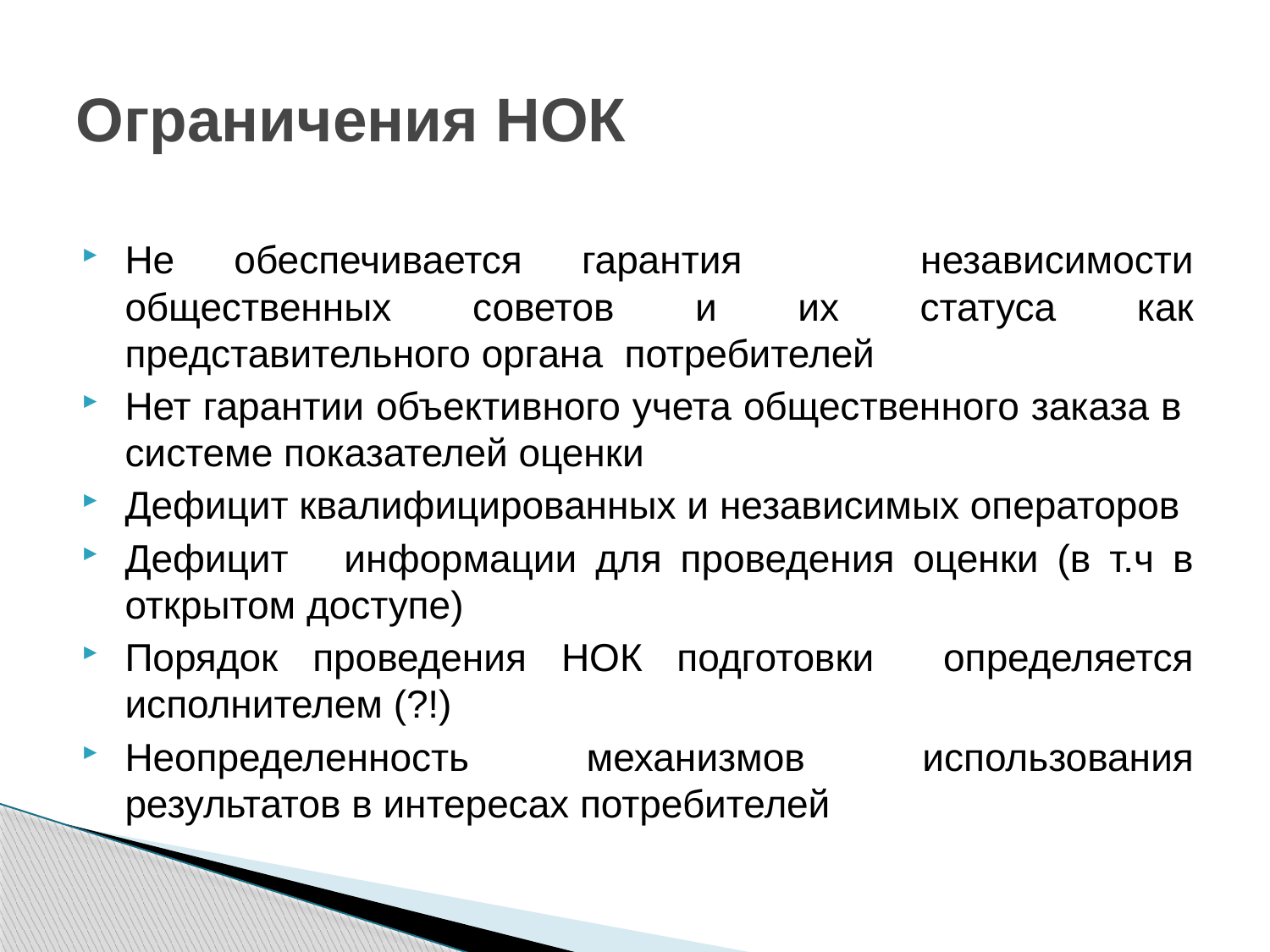

# Ограничения НОК

Не обеспечивается гарантия   независимости общественных советов и их статуса как представительного органа  потребителей
Нет гарантии объективного учета общественного заказа в  системе показателей оценки
Дефицит квалифицированных и независимых операторов
Дефицит   информации для проведения оценки (в т.ч в открытом доступе)
Порядок проведения НОК подготовки  определяется исполнителем (?!)
Неопределенность механизмов использования результатов в интересах потребителей